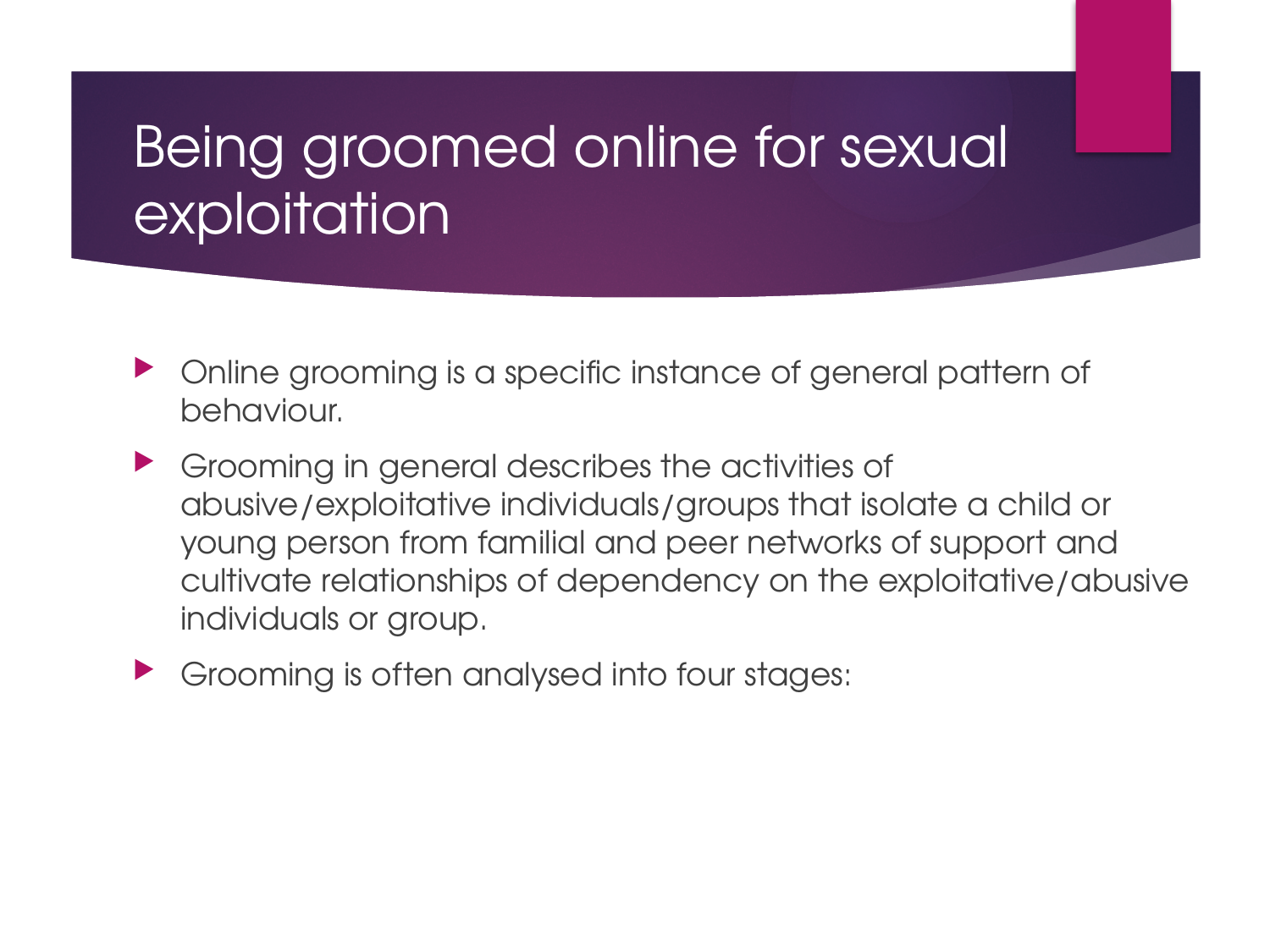

# Being groomed online for sexual exploitation
Online grooming is a specific instance of general pattern of behaviour.
Grooming in general describes the activities of abusive/exploitative individuals/groups that isolate a child or young person from familial and peer networks of support and cultivate relationships of dependency on the exploitative/abusive individuals or group.
Grooming is often analysed into four stages: